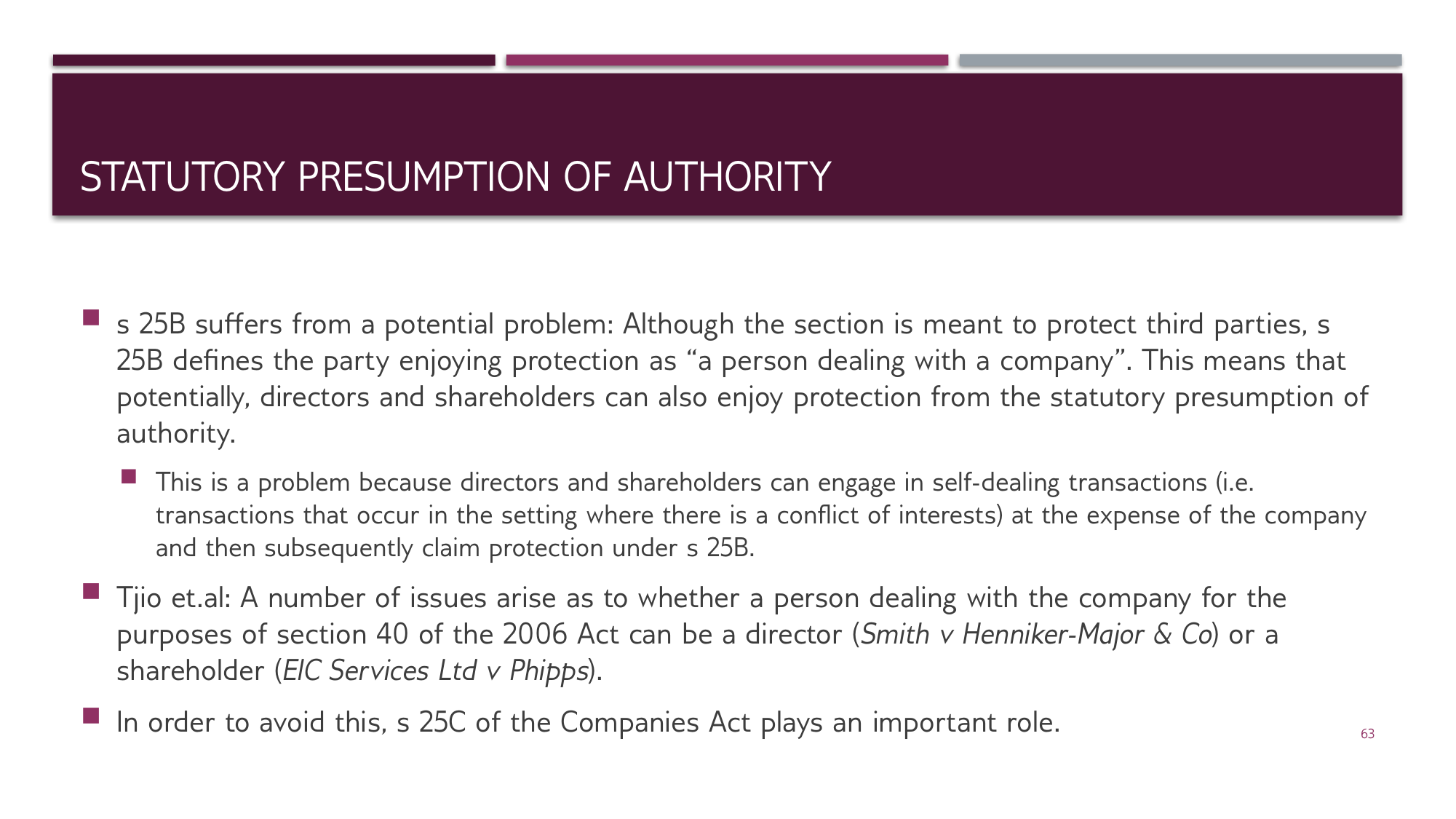

# Statutory presumption of authority
s 25B suffers from a potential problem: Although the section is meant to protect third parties, s 25B defines the party enjoying protection as “a person dealing with a company”. This means that potentially, directors and shareholders can also enjoy protection from the statutory presumption of authority.
This is a problem because directors and shareholders can engage in self-dealing transactions (i.e. transactions that occur in the setting where there is a conflict of interests) at the expense of the company and then subsequently claim protection under s 25B.
Tjio et.al: A number of issues arise as to whether a person dealing with the company for the purposes of section 40 of the 2006 Act can be a director (Smith v Henniker-Major & Co) or a shareholder (EIC Services Ltd v Phipps).
In order to avoid this, s 25C of the Companies Act plays an important role.
63